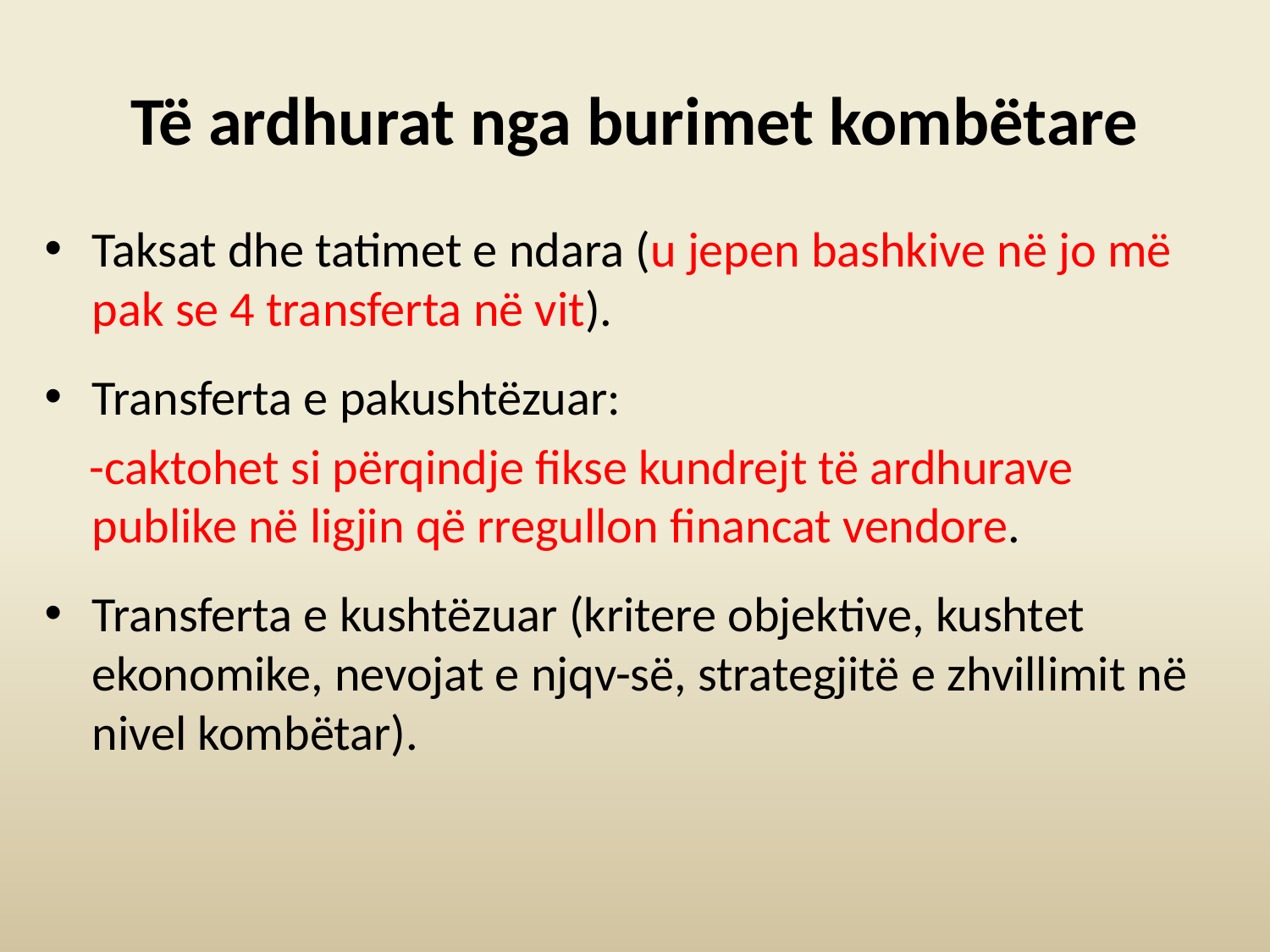

# Të ardhurat nga burimet kombëtare
Taksat dhe tatimet e ndara (u jepen bashkive në jo më pak se 4 transferta në vit).

Transferta e pakushtëzuar:
    -caktohet si përqindje fikse kundrejt të ardhurave publike në ligjin që rregullon financat vendore.

Transferta e kushtëzuar (kritere objektive, kushtet ekonomike, nevojat e njqv-së, strategjitë e zhvillimit në nivel kombëtar).